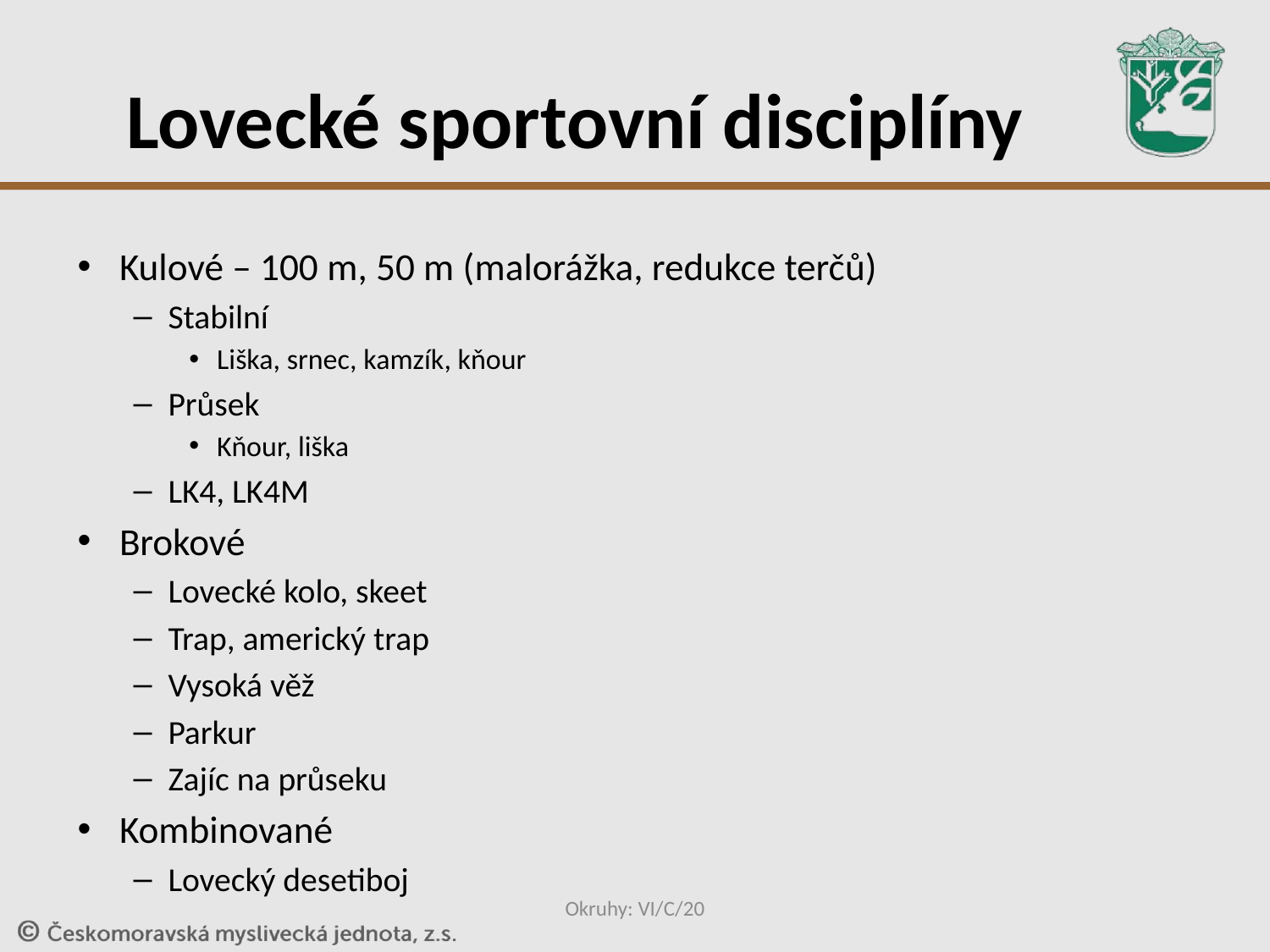

# Lovecké sportovní disciplíny
Kulové – 100 m, 50 m (malorážka, redukce terčů)
Stabilní
Liška, srnec, kamzík, kňour
Průsek
Kňour, liška
LK4, LK4M
Brokové
Lovecké kolo, skeet
Trap, americký trap
Vysoká věž
Parkur
Zajíc na průseku
Kombinované
Lovecký desetiboj
Okruhy: VI/C/20